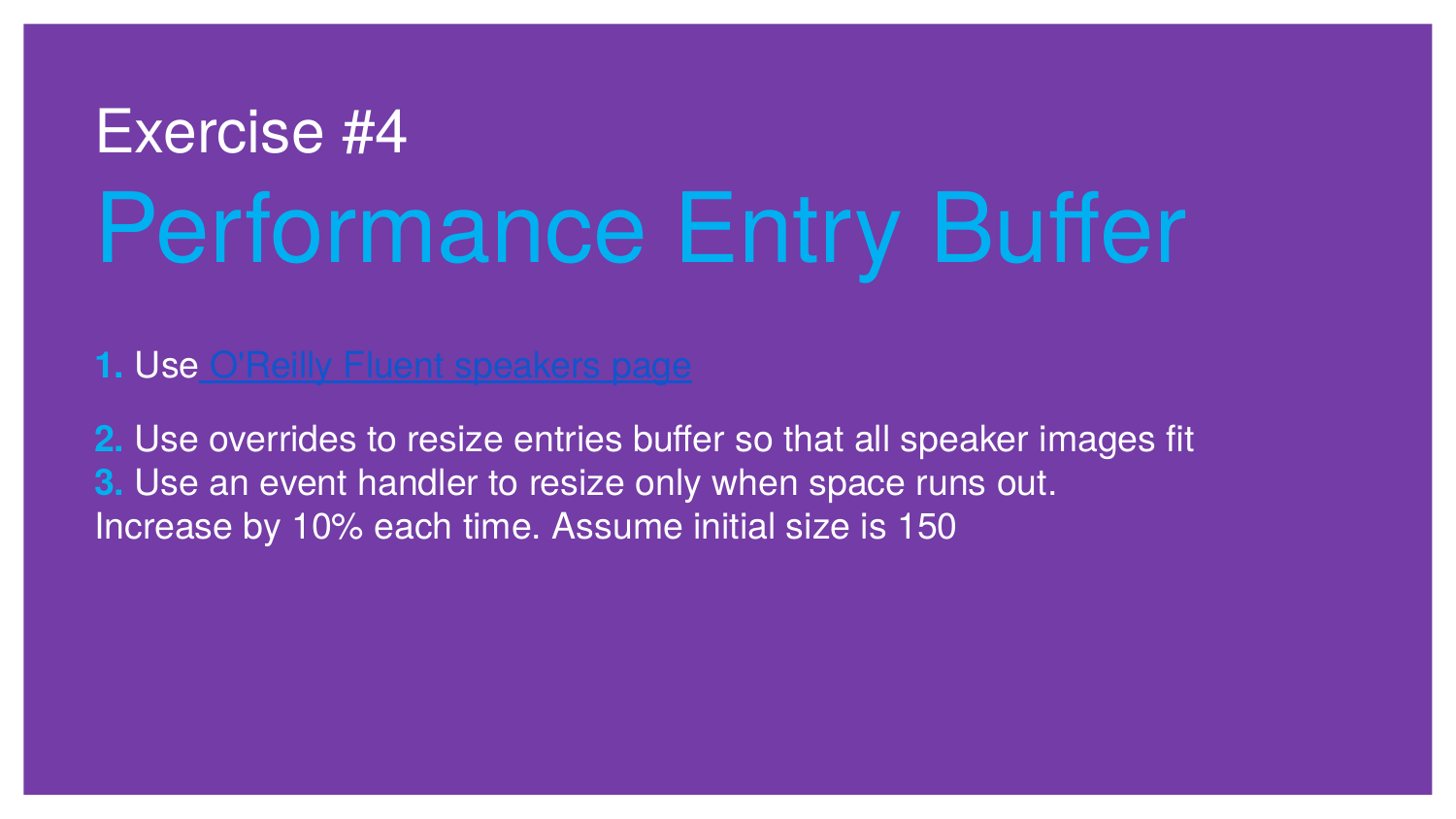

Exercise #4
Performance Entry Buffer
1. Use O'Reilly Fluent speakers page
2. Use overrides to resize entries buffer so that all speaker images fit
3. Use an event handler to resize only when space runs out.
Increase by 10% each time. Assume initial size is 150